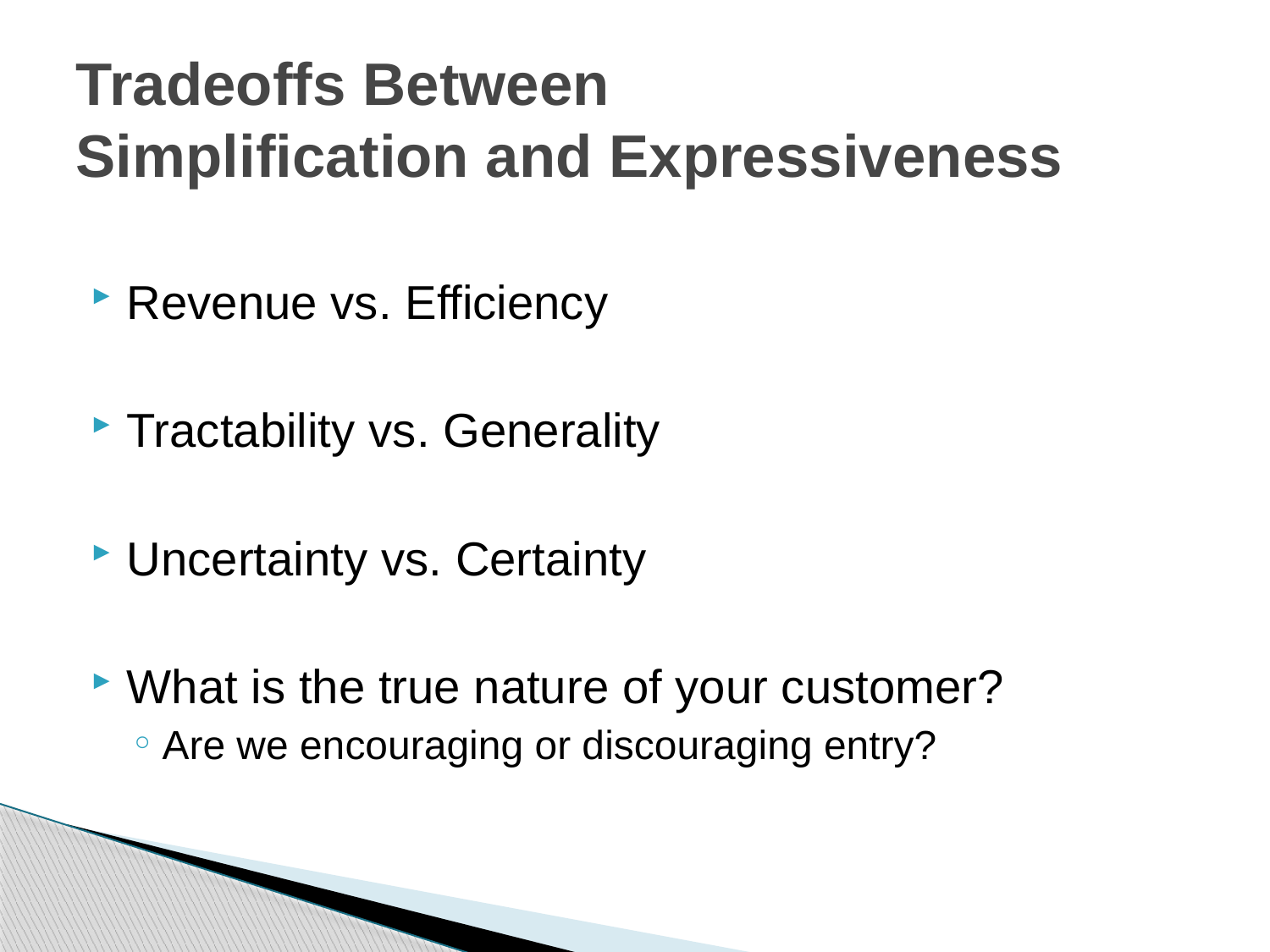

# Tradeoffs Between Simplification and Expressiveness

Revenue vs. Efficiency

Tractability vs. Generality

Uncertainty vs. Certainty

What is the true nature of your customer?
Are we encouraging or discouraging entry?